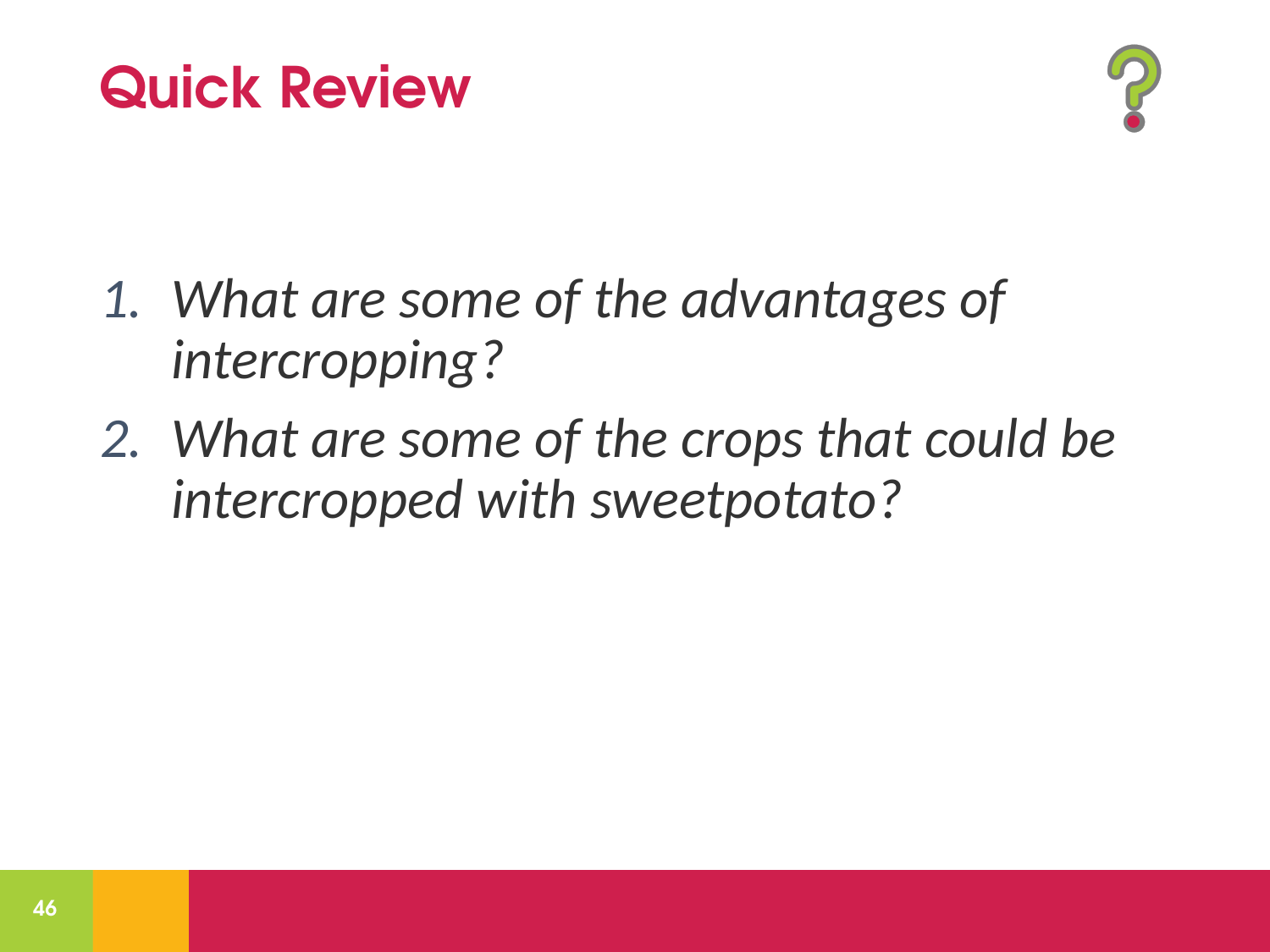

What are some of the advantages of intercropping?
What are some of the crops that could be intercropped with sweetpotato?

46